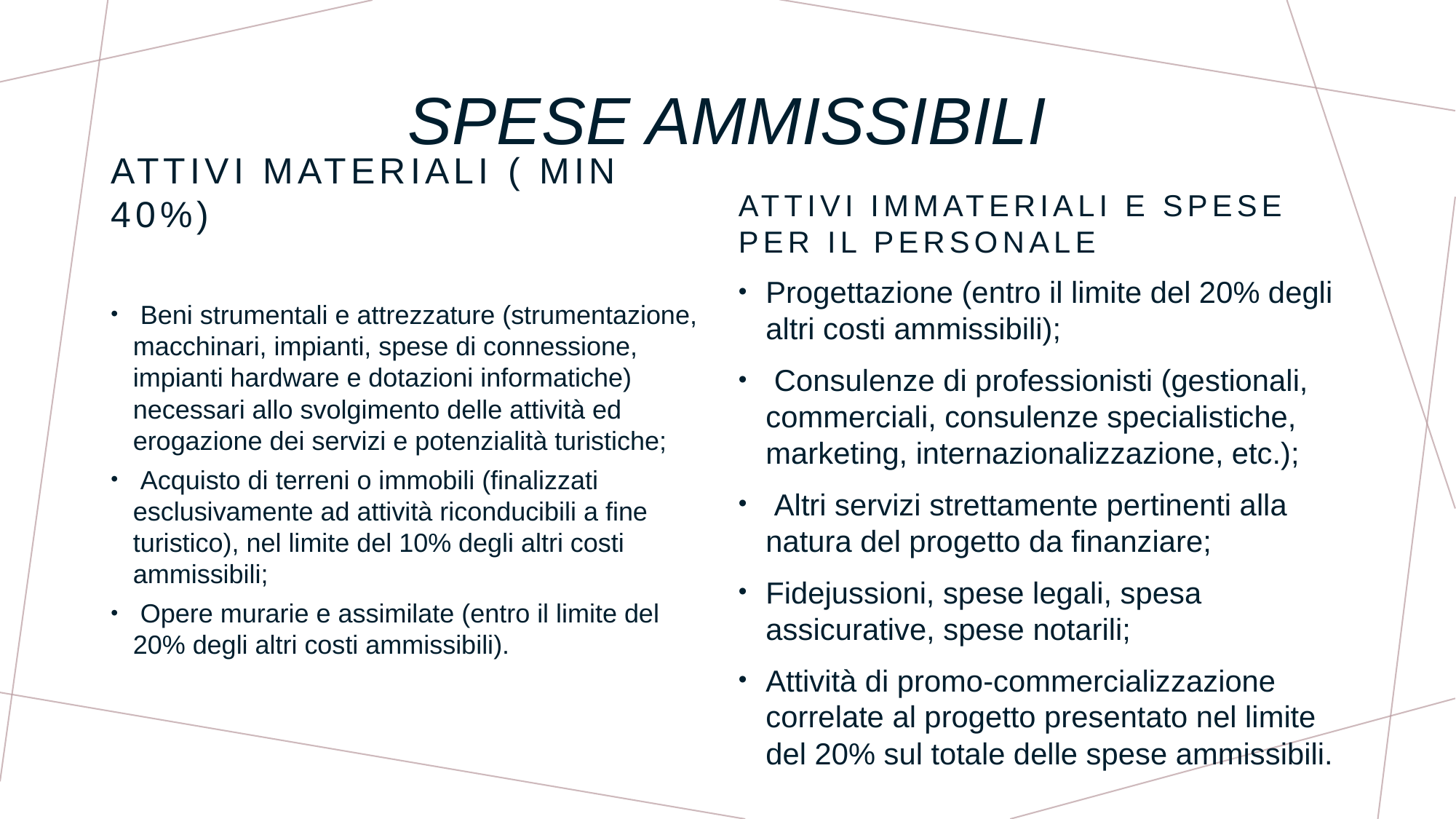

# Spese ammissibili
ATTIVI MATERIALI ( min 40%)
ATTIVI IMMATERIALI e spese per il personale

 Beni strumentali e attrezzature (strumentazione, macchinari, impianti, spese di connessione, impianti hardware e dotazioni informatiche) necessari allo svolgimento delle attività ed erogazione dei servizi e potenzialità turistiche;
 Acquisto di terreni o immobili (finalizzati esclusivamente ad attività riconducibili a fine turistico), nel limite del 10% degli altri costi ammissibili;
 Opere murarie e assimilate (entro il limite del 20% degli altri costi ammissibili).

Progettazione (entro il limite del 20% degli altri costi ammissibili);
 Consulenze di professionisti (gestionali, commerciali, consulenze specialistiche, marketing, internazionalizzazione, etc.);
 Altri servizi strettamente pertinenti alla natura del progetto da finanziare;
Fidejussioni, spese legali, spesa assicurative, spese notarili;
Attività di promo-commercializzazione correlate al progetto presentato nel limite del 20% sul totale delle spese ammissibili.